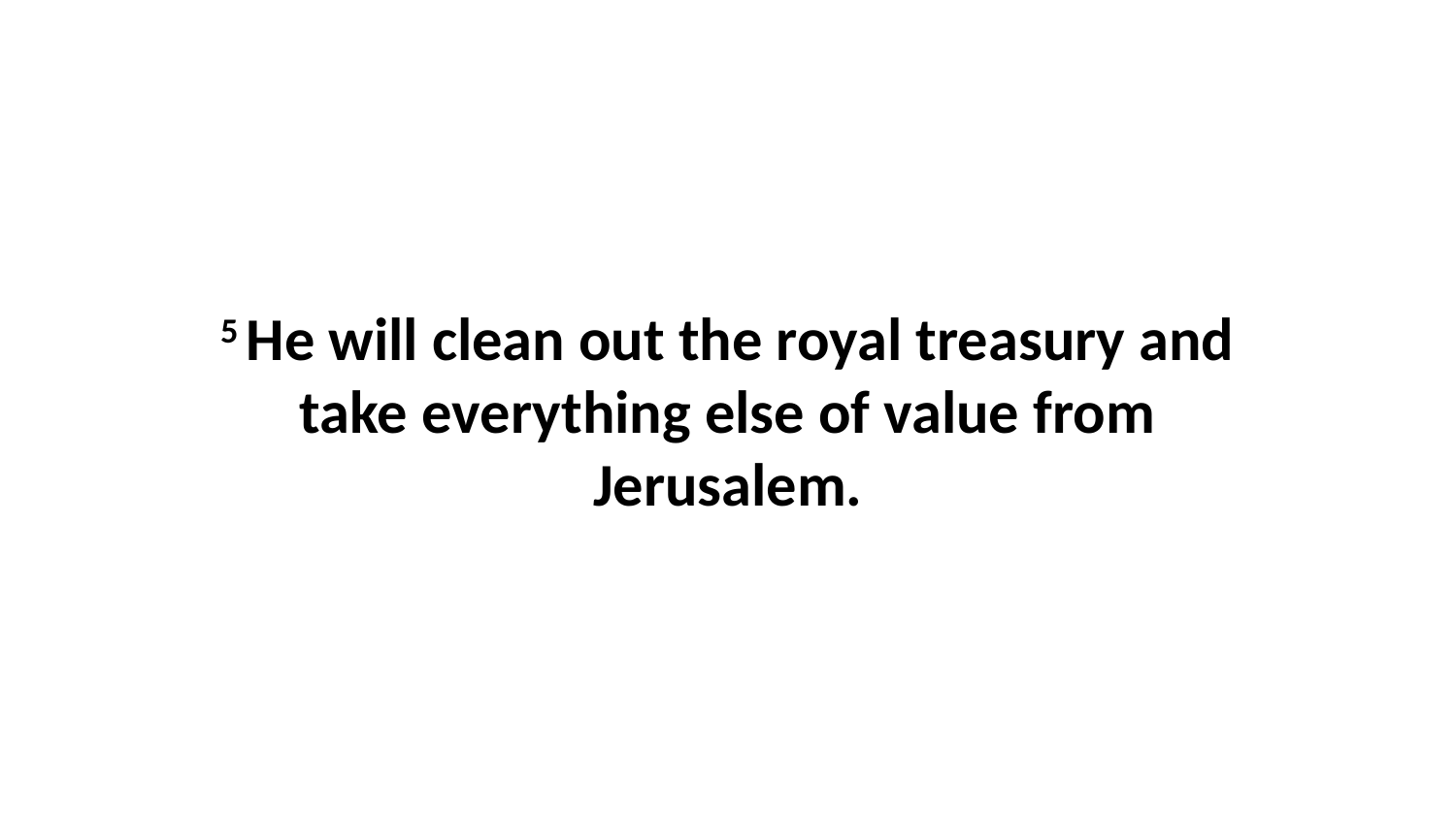

5 He will clean out the royal treasury and take everything else of value from Jerusalem.